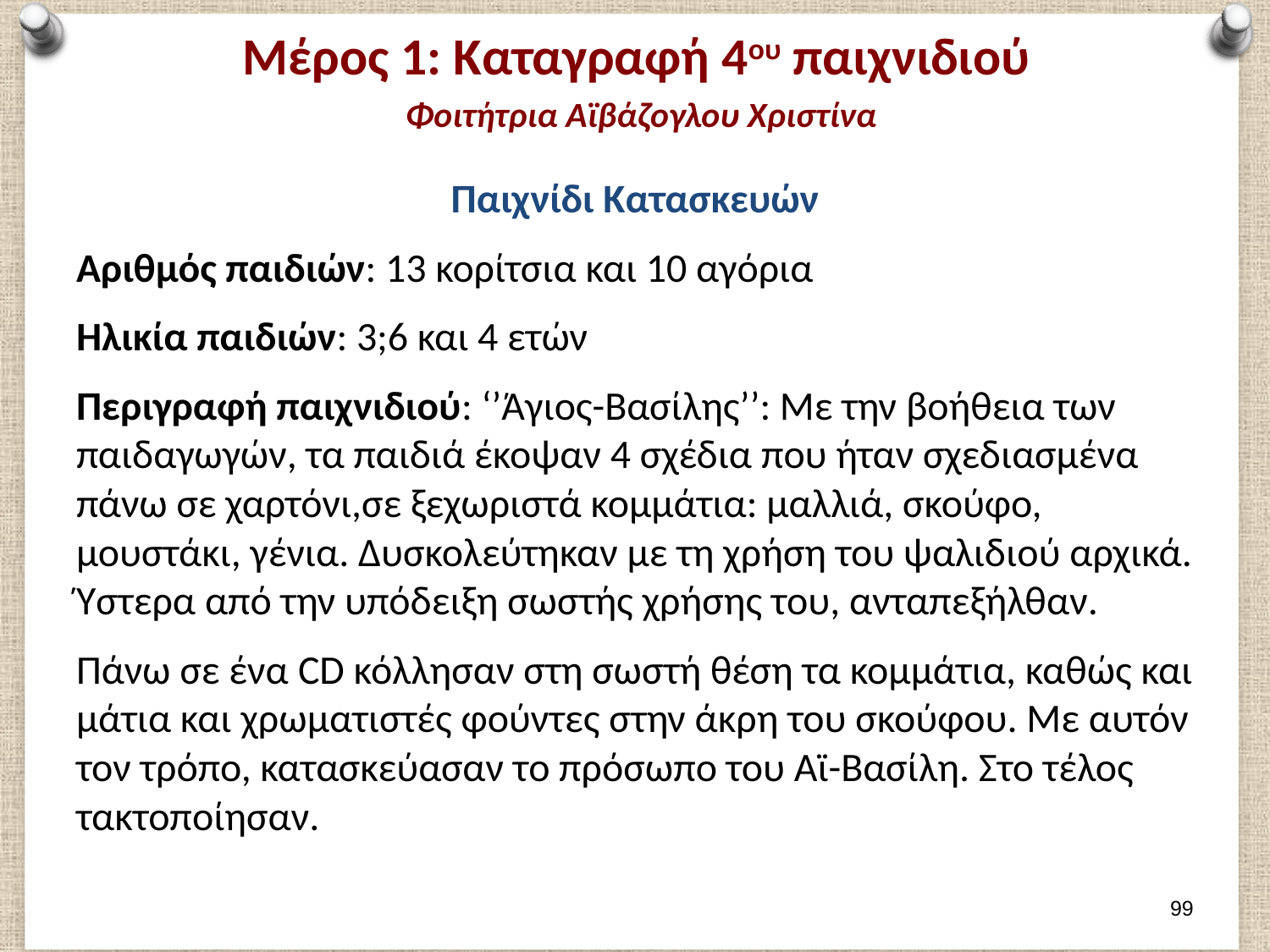

# Μέρος 1: Καταγραφή 4ου παιχνιδιού Φοιτήτρια Αϊβάζογλου Χριστίνα
Παιχνίδι Κατασκευών
Αριθμός παιδιών: 13 κορίτσια και 10 αγόρια
Ηλικία παιδιών: 3;6 και 4 ετών
Περιγραφή παιχνιδιού: ‘’Άγιος-Βασίλης’’: Με την βοήθεια των παιδαγωγών, τα παιδιά έκοψαν 4 σχέδια που ήταν σχεδιασμένα πάνω σε χαρτόνι,σε ξεχωριστά κομμάτια: μαλλιά, σκούφο, μουστάκι, γένια. Δυσκολεύτηκαν με τη χρήση του ψαλιδιού αρχικά. Ύστερα από την υπόδειξη σωστής χρήσης του, ανταπεξήλθαν.
Πάνω σε ένα CD κόλλησαν στη σωστή θέση τα κομμάτια, καθώς και μάτια και χρωματιστές φούντες στην άκρη του σκούφου. Με αυτόν τον τρόπο, κατασκεύασαν το πρόσωπο του Αϊ-Βασίλη. Στο τέλος τακτοποίησαν.
99